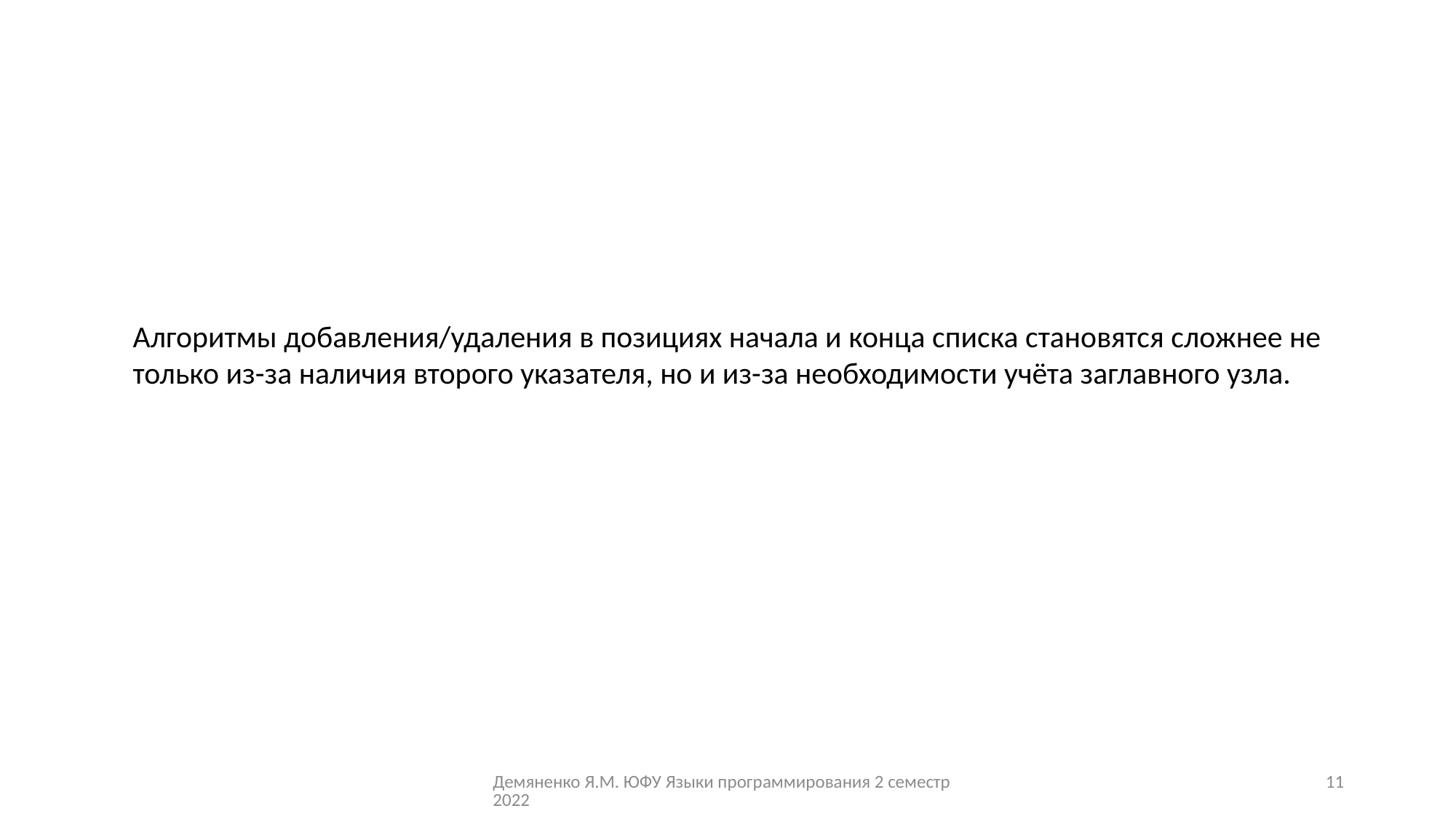

Алгоритмы добавления/удаления в позициях начала и конца списка становятся сложнее не только из-за наличия второго указателя, но и из-за необходимости учёта заглавного узла.
Демяненко Я.М. ЮФУ Языки программирования 2 семестр 2022
11